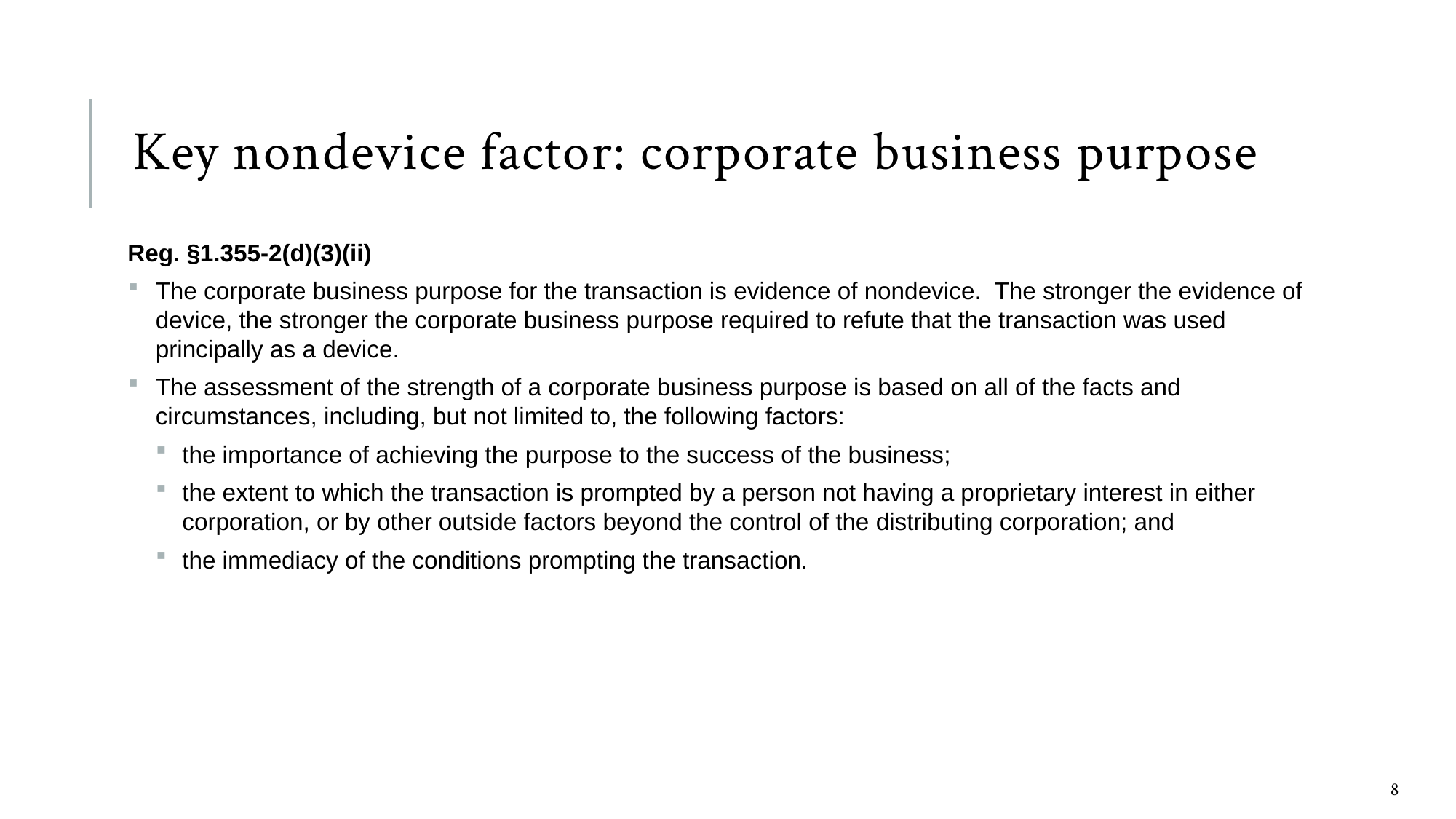

# Key nondevice factor: corporate business purpose
Reg. §1.355-2(d)(3)(ii)
The corporate business purpose for the transaction is evidence of nondevice.  The stronger the evidence of device, the stronger the corporate business purpose required to refute that the transaction was used principally as a device.
The assessment of the strength of a corporate business purpose is based on all of the facts and circumstances, including, but not limited to, the following factors:
the importance of achieving the purpose to the success of the business;
the extent to which the transaction is prompted by a person not having a proprietary interest in either corporation, or by other outside factors beyond the control of the distributing corporation; and
the immediacy of the conditions prompting the transaction.

8